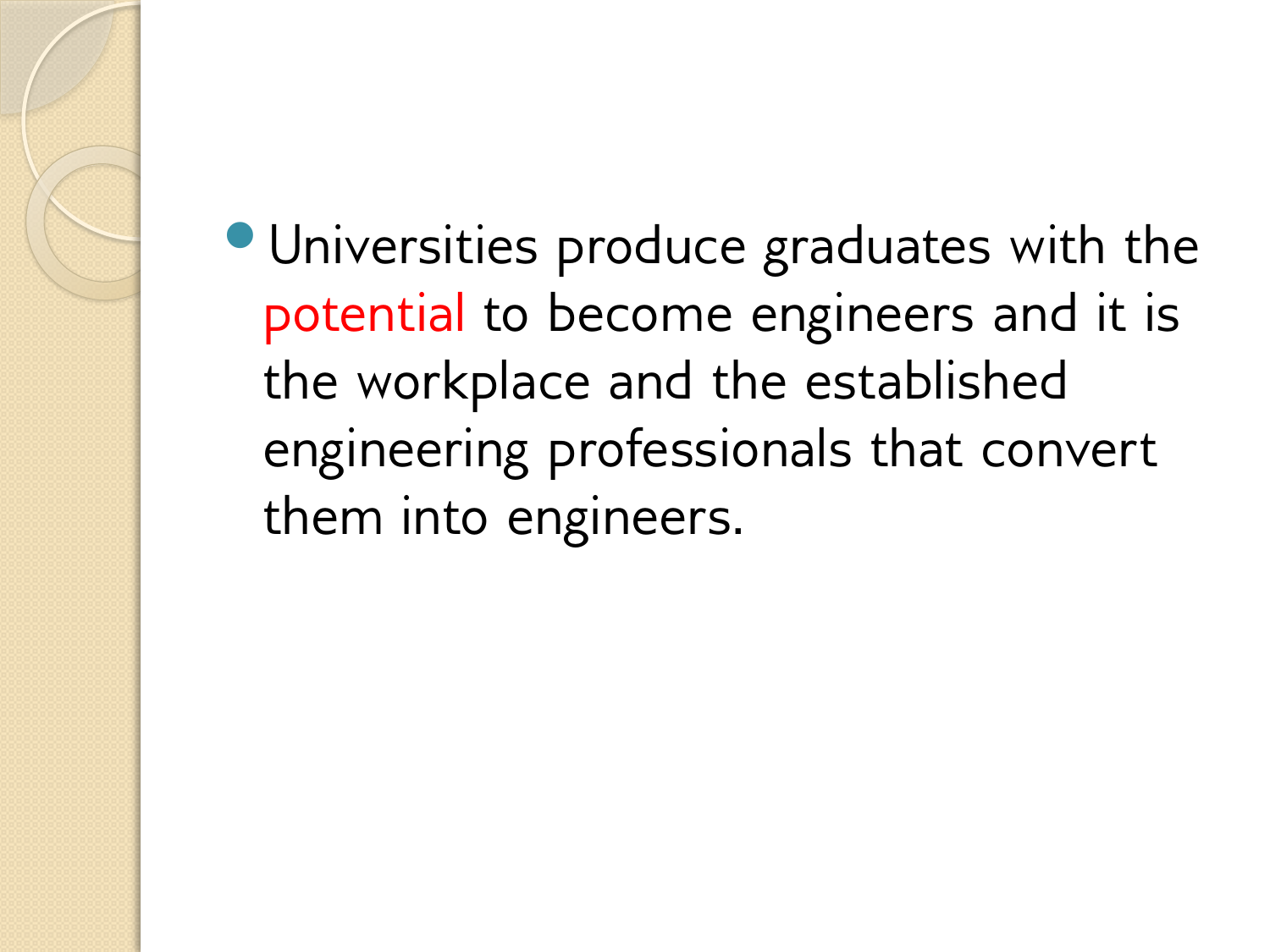

Universities produce graduates with the potential to become engineers and it is the workplace and the established engineering professionals that convert them into engineers.